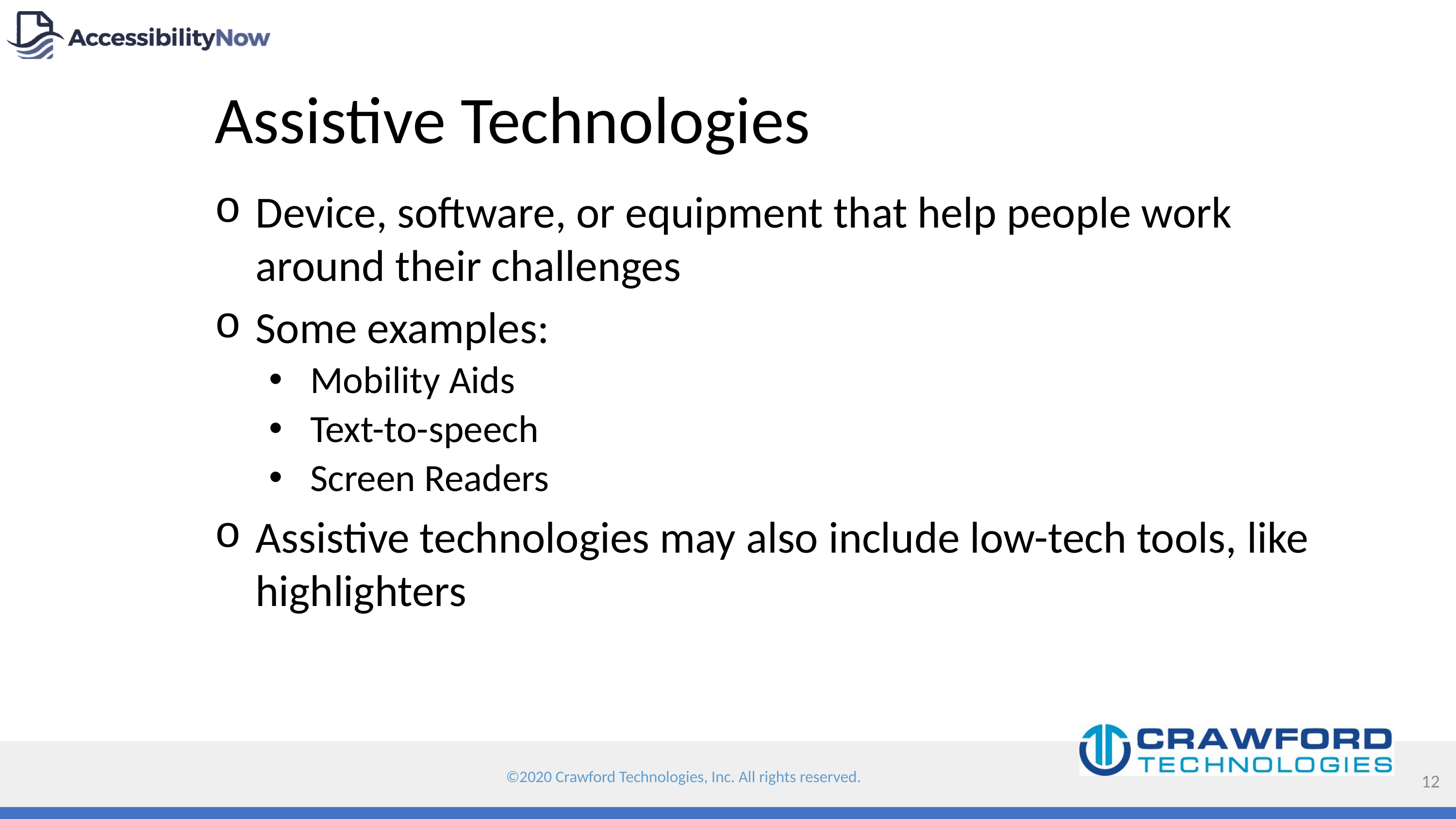

# Assistive Technologies
Device, software, or equipment that help people work around their challenges
Some examples:
Mobility Aids
Text-to-speech
Screen Readers
Assistive technologies may also include low-tech tools, like highlighters